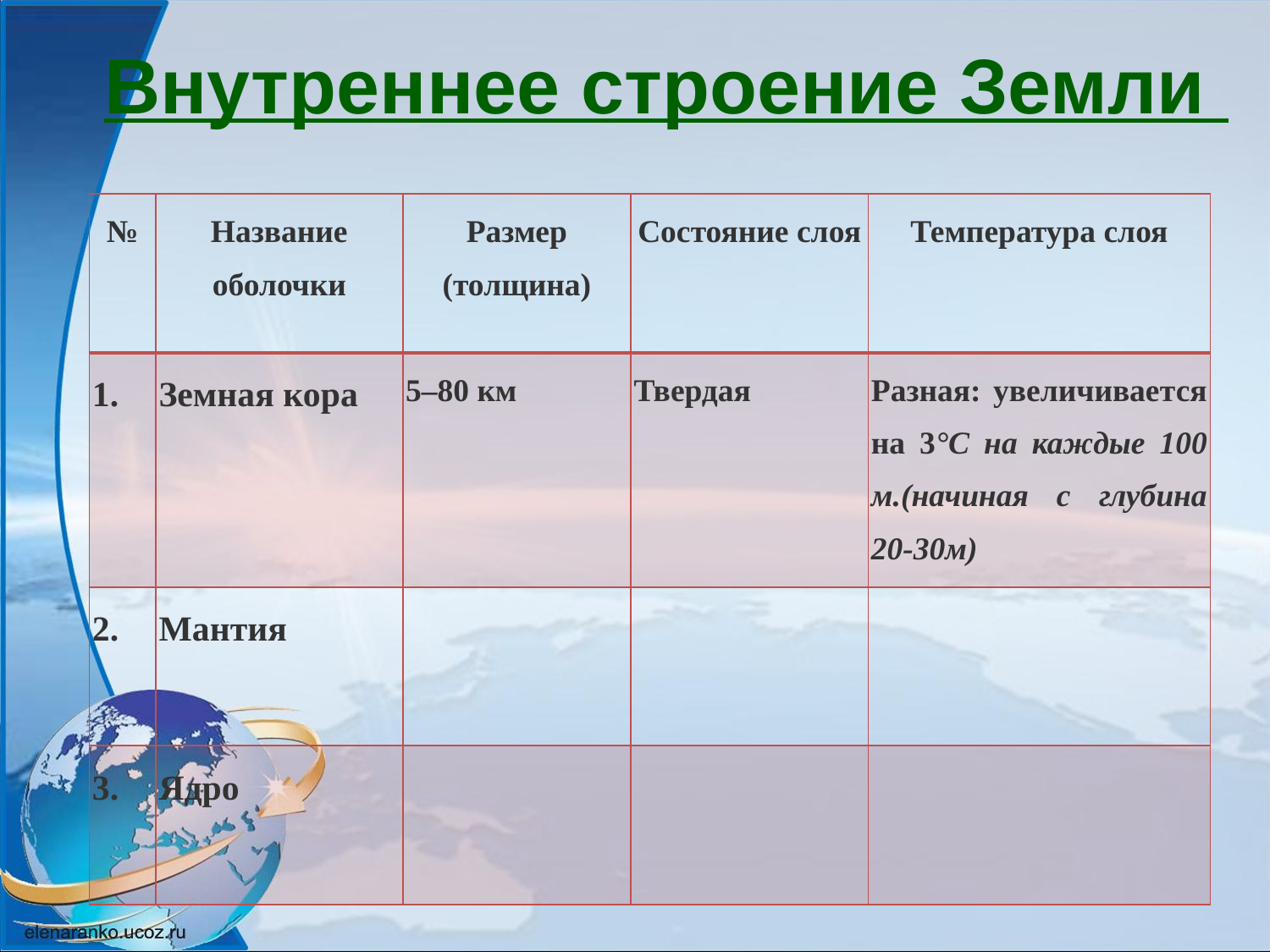

Внутреннее строение Земли

| № | Название оболочки | Размер (толщина) | Состояние слоя | Температура слоя |
| --- | --- | --- | --- | --- |
| 1. | Земная кора | 5–80 км | Твердая | Разная: увеличивается на 3°С на каждые 100 м.(начиная с глубина 20-30м) |
| 2. | Мантия |  |  |  |
| 3. | Ядро |  |  |  |